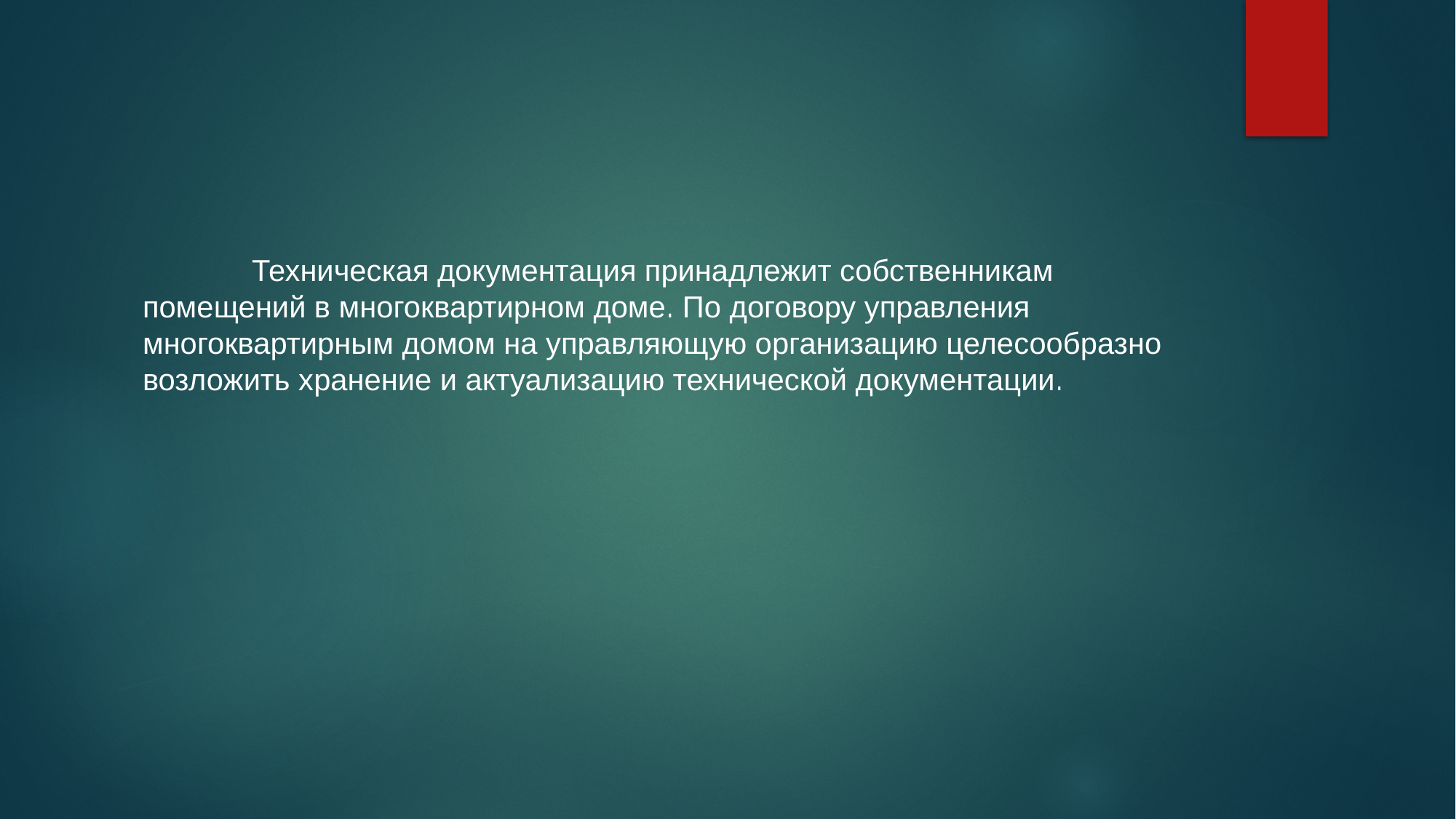

Техническая документация принадлежит собственникам помещений в многоквартирном доме. По договору управления многоквартирным домом на управляющую организацию целесообразно возложить хранение и актуализацию технической документации.